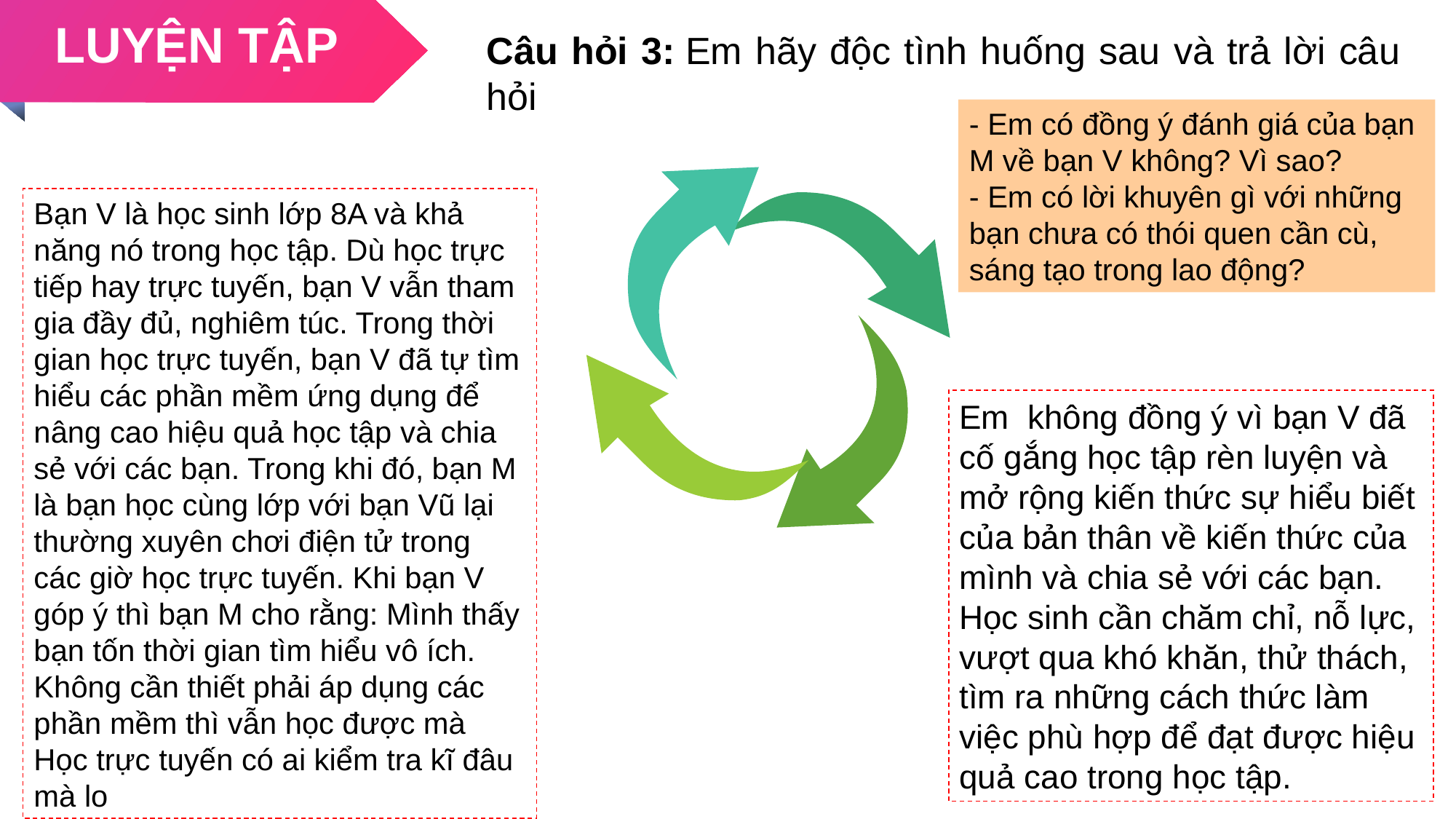

LUYỆN TẬP
Câu hỏi 3: Em hãy độc tình huống sau và trả lời câu hỏi
- Em có đồng ý đánh giá của bạn M về bạn V không? Vì sao?
- Em có lời khuyên gì với những bạn chưa có thói quen cần cù, sáng tạo trong lao động?

Bạn V là học sinh lớp 8A và khả năng nó trong học tập. Dù học trực tiếp hay trực tuyến, bạn V vẫn tham gia đầy đủ, nghiêm túc. Trong thời gian học trực tuyến, bạn V đã tự tìm hiểu các phần mềm ứng dụng để nâng cao hiệu quả học tập và chia sẻ với các bạn. Trong khi đó, bạn M là bạn học cùng lớp với bạn Vũ lại thường xuyên chơi điện tử trong các giờ học trực tuyến. Khi bạn V góp ý thì bạn M cho rằng: Mình thấy bạn tốn thời gian tìm hiểu vô ích. Không cần thiết phải áp dụng các phần mềm thì vẫn học được mà Học trực tuyến có ai kiểm tra kĩ đâu mà lo
Em  không đồng ý vì bạn V đã cố gắng học tập rèn luyện và mở rộng kiến thức sự hiểu biết của bản thân về kiến thức của mình và chia sẻ với các bạn.
Học sinh cần chăm chỉ, nỗ lực, vượt qua khó khăn, thử thách, tìm ra những cách thức làm việc phù hợp để đạt được hiệu quả cao trong học tập.